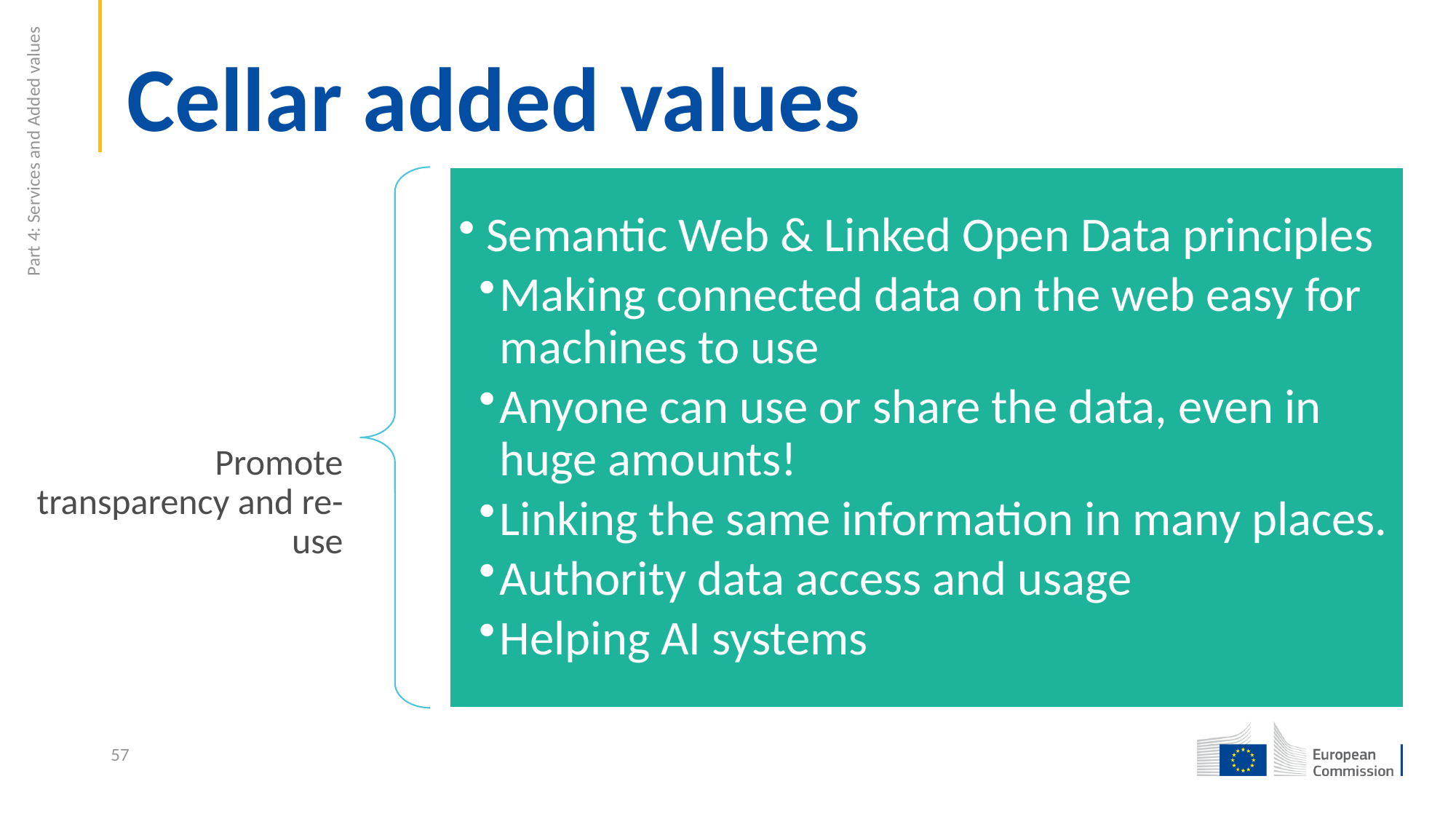

# Cellar added values
Part 4: Services and Added values

Semantic Web & Linked Open Data principles
Making connected data on the web easy for machines to use
Anyone can use or share the data, even in huge amounts!
Linking the same information in many places.
Authority data access and usage
Helping AI systems

Promote transparency and re-use
57